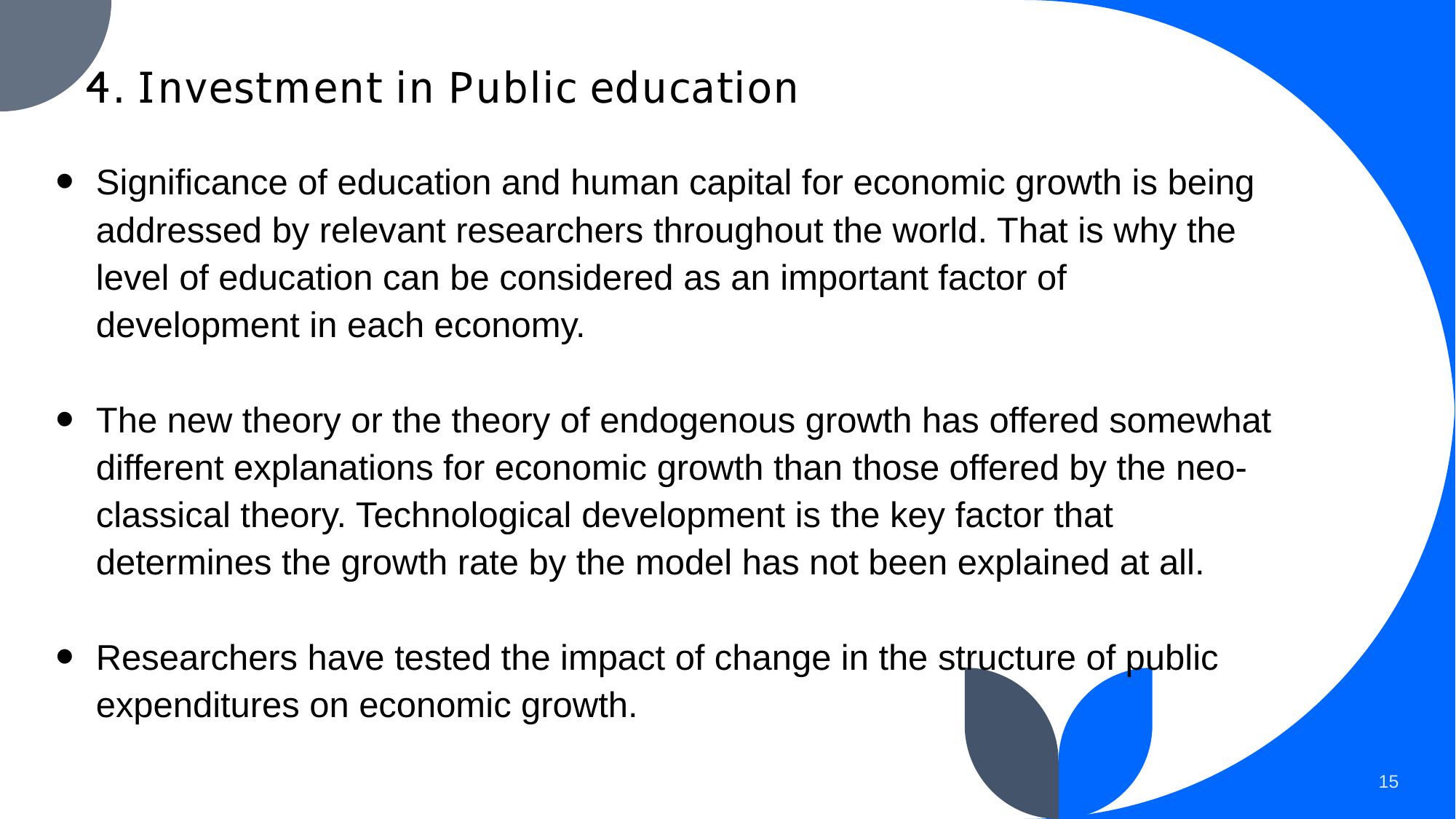

# 4. Investment in Public education
Significance of education and human capital for economic growth is being addressed by relevant researchers throughout the world. That is why the level of education can be considered as an important factor of development in each economy.

The new theory or the theory of endogenous growth has offered somewhat different explanations for economic growth than those offered by the neo-classical theory. Technological development is the key factor that determines the growth rate by the model has not been explained at all.

Researchers have tested the impact of change in the structure of public expenditures on economic growth.

15